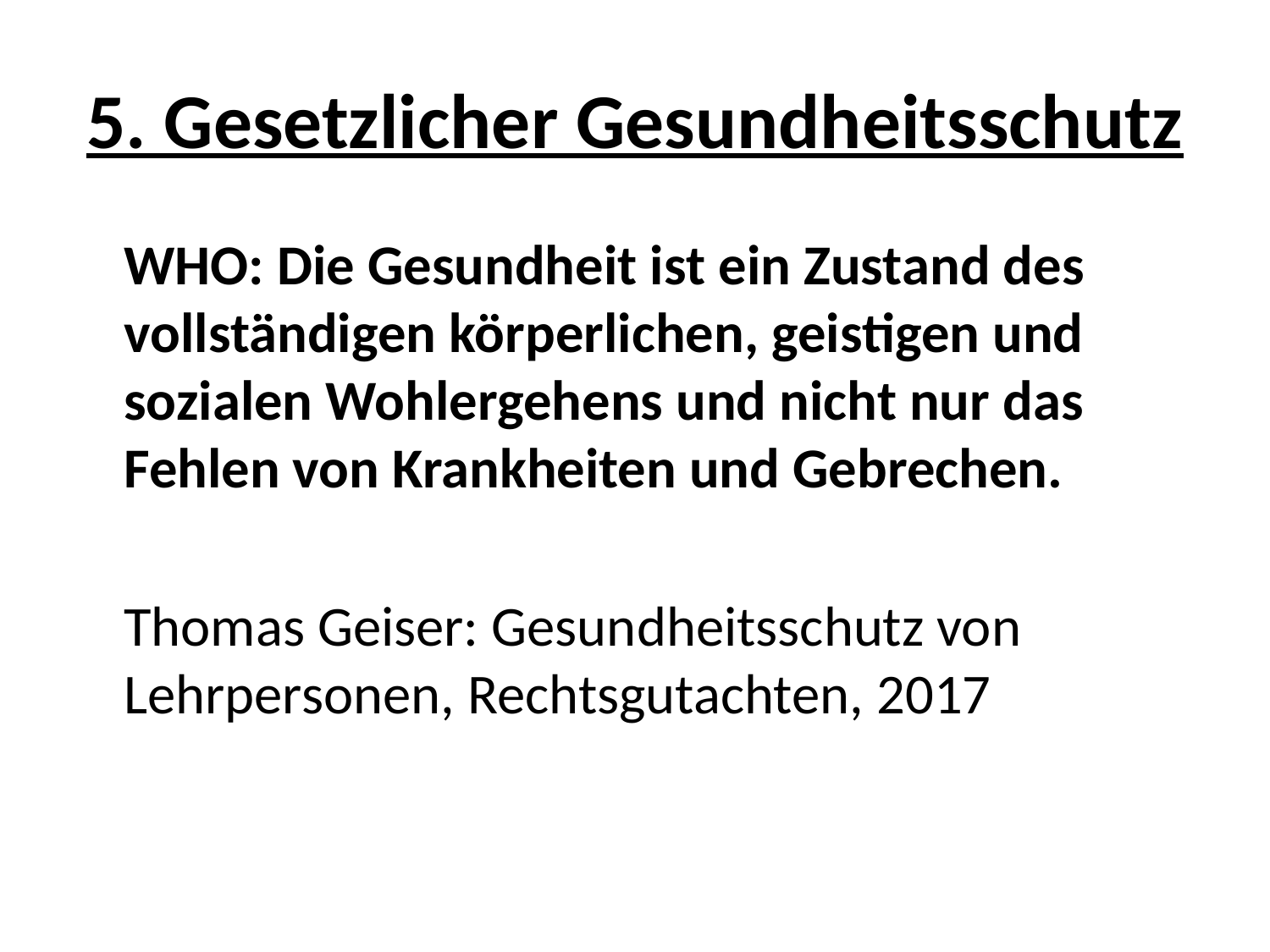

# 5. Gesetzlicher Gesundheitsschutz
	WHO: Die Gesundheit ist ein Zustand des vollständigen körperlichen, geistigen und sozialen Wohlergehens und nicht nur das Fehlen von Krankheiten und Gebrechen.

	Thomas Geiser: Gesundheitsschutz von Lehrpersonen, Rechtsgutachten, 2017